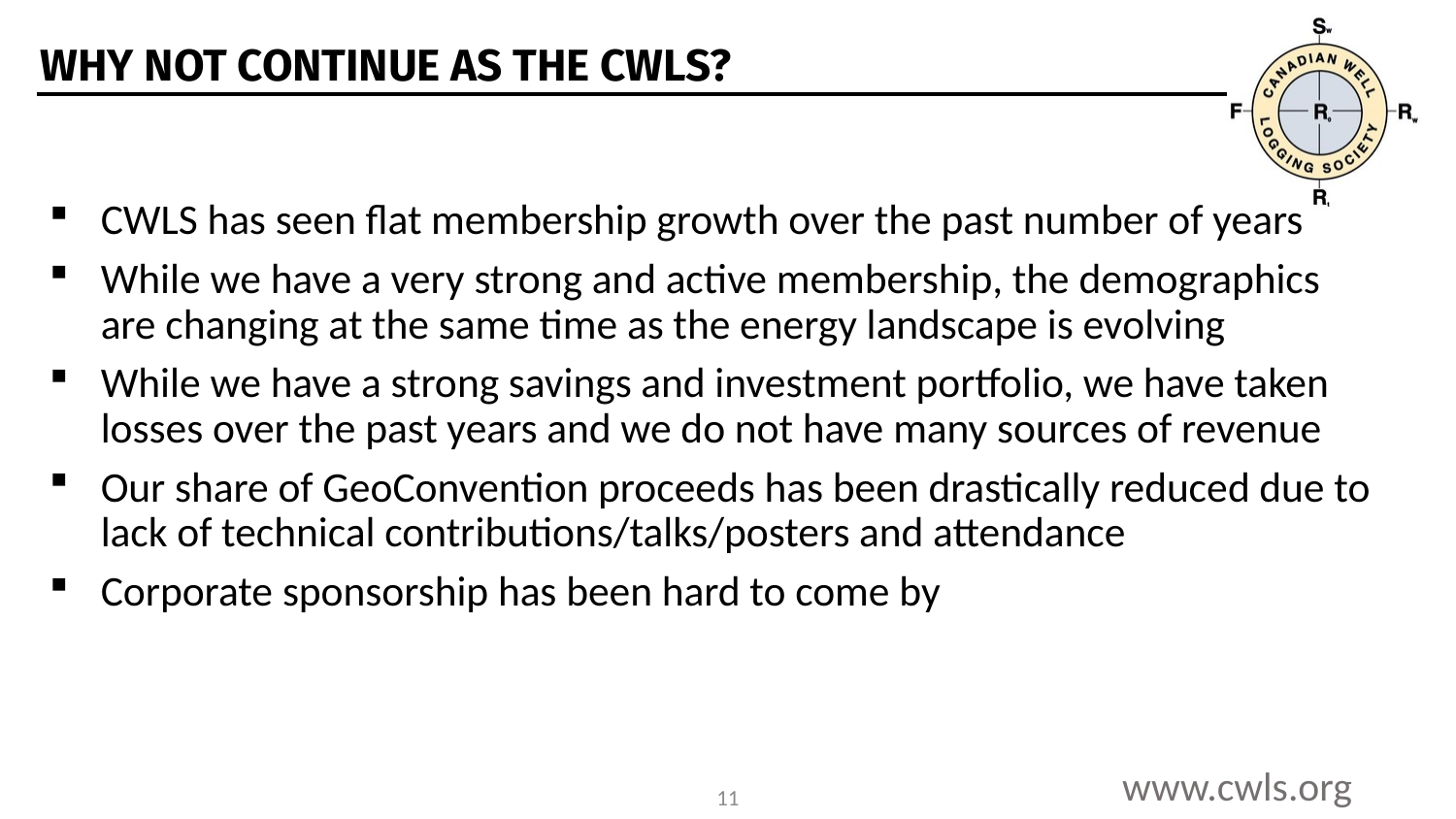

# Why not continue as the CWLS?
CWLS has seen flat membership growth over the past number of years
While we have a very strong and active membership, the demographics are changing at the same time as the energy landscape is evolving
While we have a strong savings and investment portfolio, we have taken losses over the past years and we do not have many sources of revenue
Our share of GeoConvention proceeds has been drastically reduced due to lack of technical contributions/talks/posters and attendance
Corporate sponsorship has been hard to come by

11